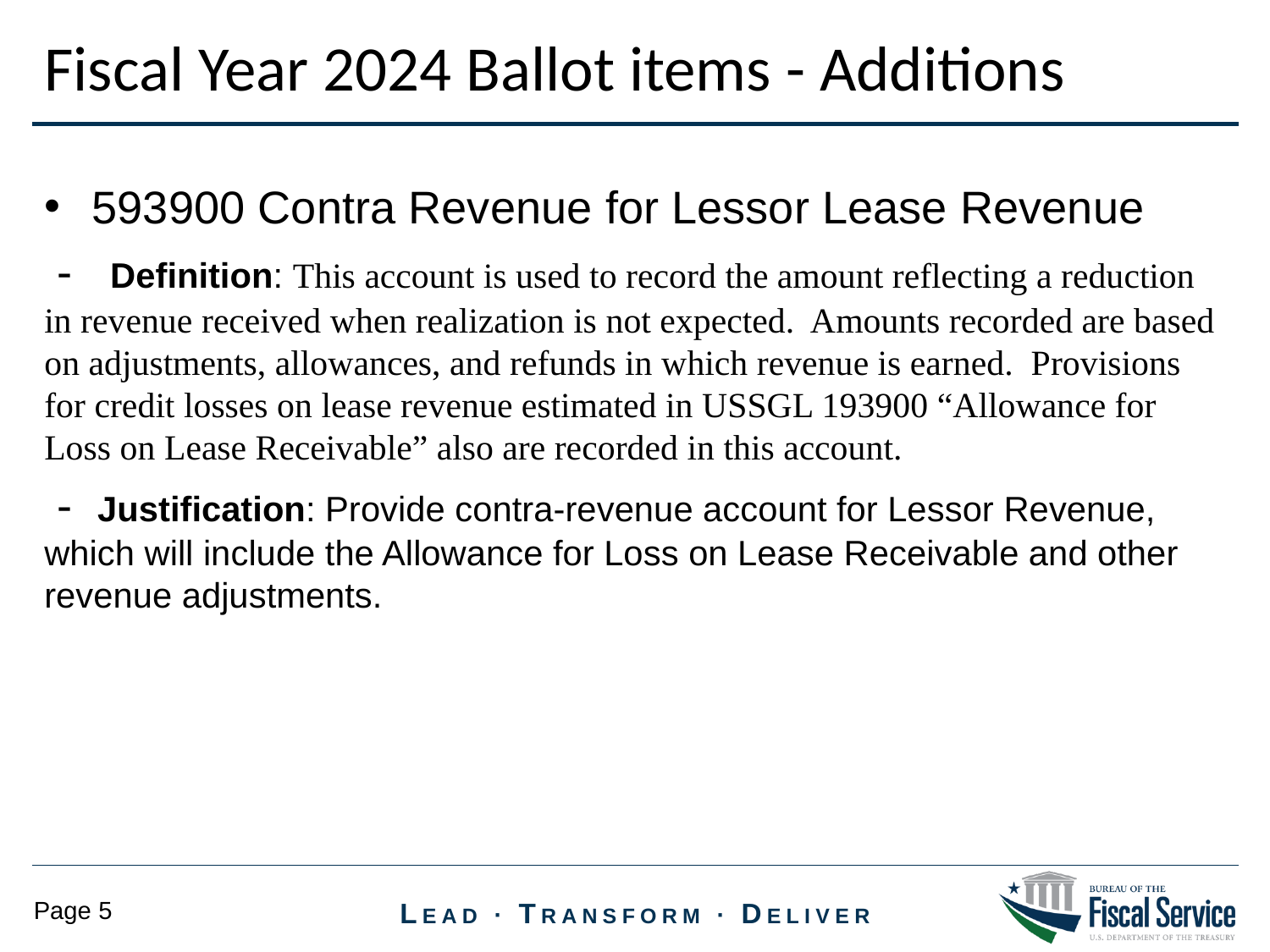

Fiscal Year 2024 Ballot items - Additions
593900 Contra Revenue for Lessor Lease Revenue
 -   Definition: This account is used to record the amount reflecting a reduction in revenue received when realization is not expected.  Amounts recorded are based on adjustments, allowances, and refunds in which revenue is earned.  Provisions for credit losses on lease revenue estimated in USSGL 193900 “Allowance for Loss on Lease Receivable” also are recorded in this account.
 -  Justification: Provide contra-revenue account for Lessor Revenue, which will include the Allowance for Loss on Lease Receivable and other revenue adjustments.